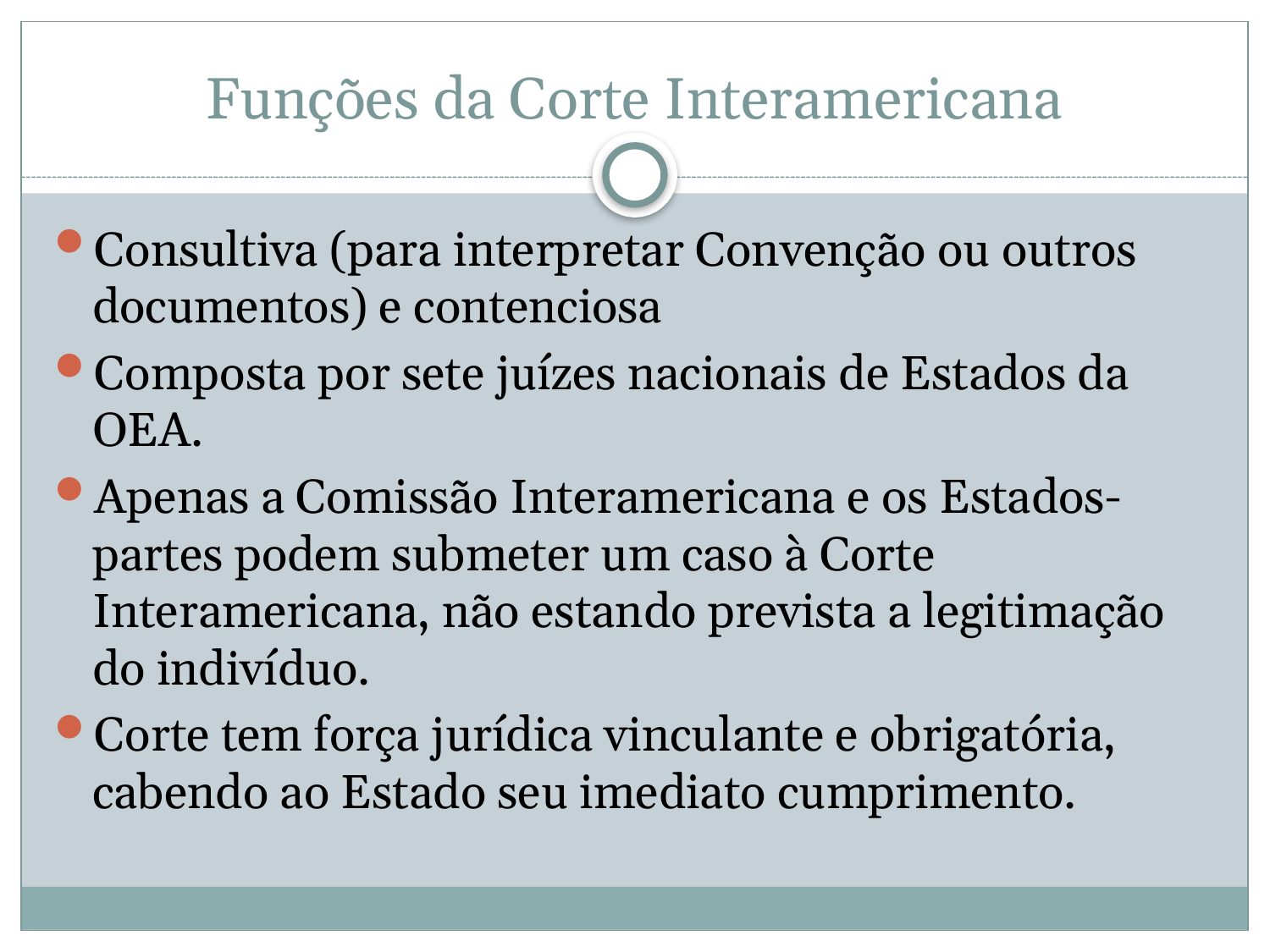

# Funções da Corte Interamericana
Consultiva (para interpretar Convenção ou outros documentos) e contenciosa
Composta por sete juízes nacionais de Estados da OEA.
Apenas a Comissão Interamericana e os Estados-partes podem submeter um caso à Corte Interamericana, não estando prevista a legitimação do indivíduo.
Corte tem força jurídica vinculante e obrigatória, cabendo ao Estado seu imediato cumprimento.